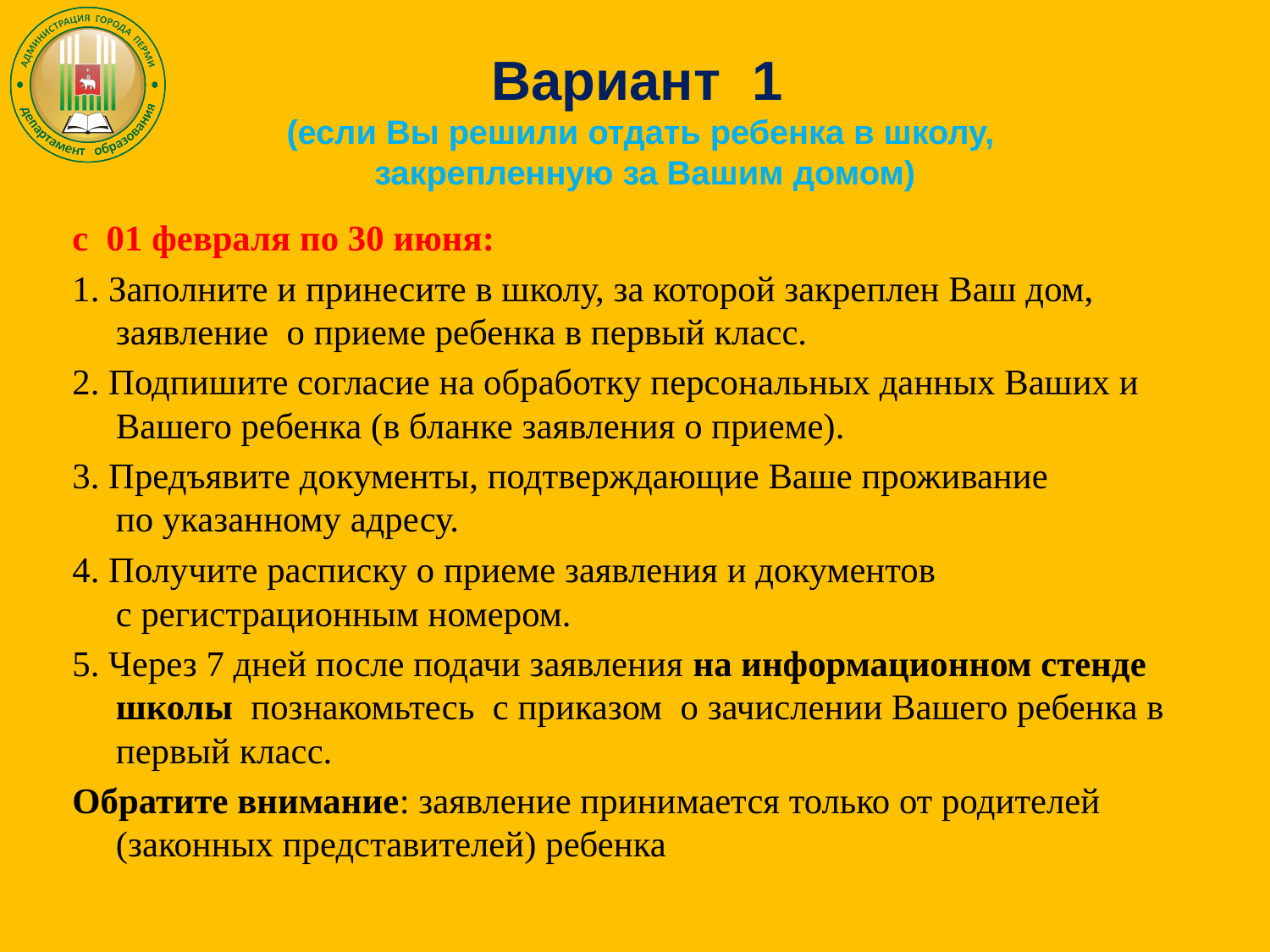

# Вариант  1 (если Вы решили отдать ребенка в школу, закрепленную за Вашим домом)
с  01 февраля по 30 июня:
1. Заполните и принесите в школу, за которой закреплен Ваш дом, заявление  о приеме ребенка в первый класс.
2. Подпишите согласие на обработку персональных данных Ваших и Вашего ребенка (в бланке заявления о приеме).
3. Предъявите документы, подтверждающие Ваше проживание
по указанному адресу.
4. Получите расписку о приеме заявления и документов
с регистрационным номером.
5. Через 7 дней после подачи заявления на информационном стенде школы  познакомьтесь  с приказом  о зачислении Вашего ребенка в первый класс.
Обратите внимание: заявление принимается только от родителей (законных представителей) ребенка